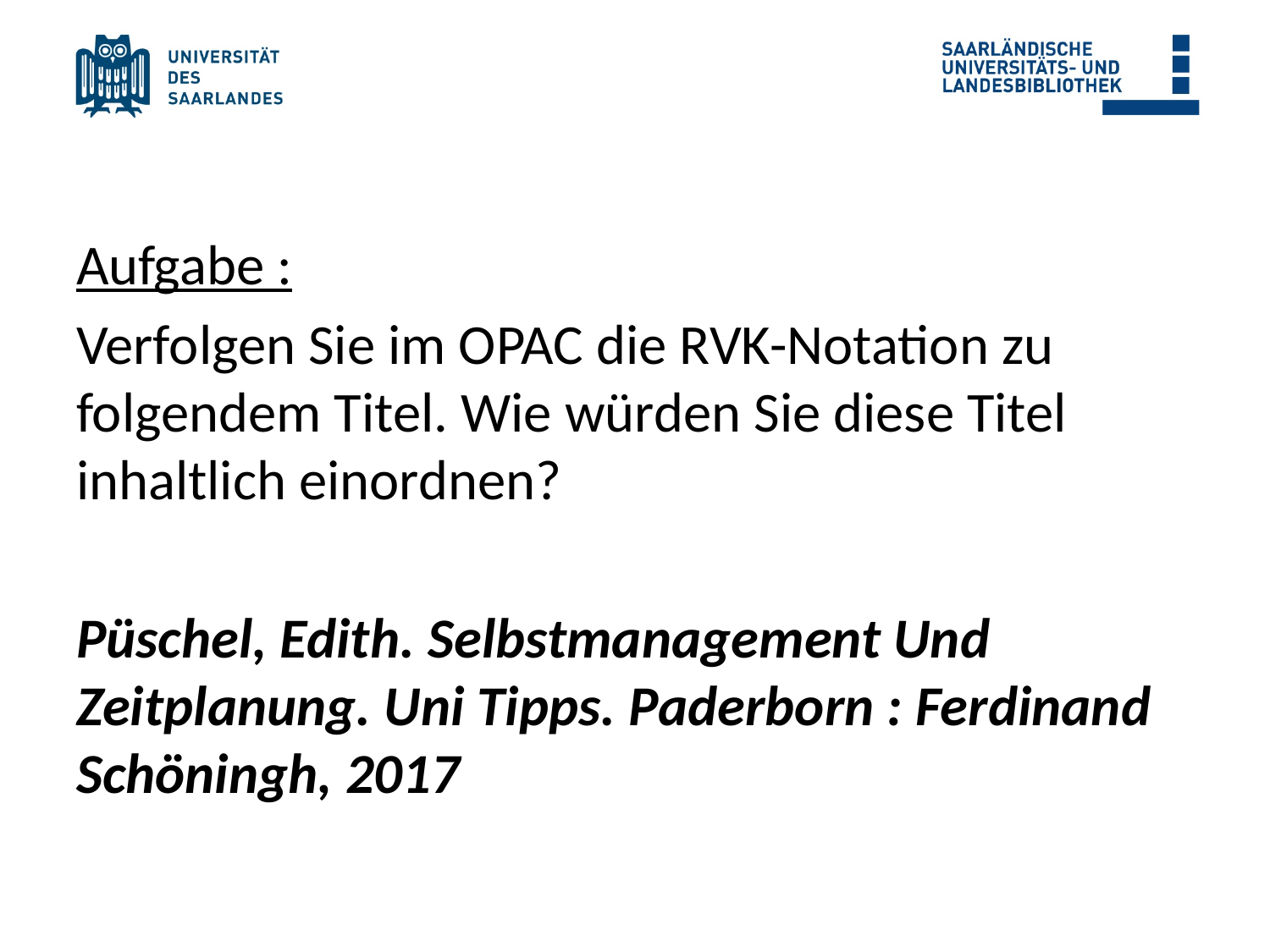

#
Aufgabe :
Verfolgen Sie im OPAC die RVK-Notation zu folgendem Titel. Wie würden Sie diese Titel inhaltlich einordnen?

Püschel, Edith. Selbstmanagement Und Zeitplanung. Uni Tipps. Paderborn : Ferdinand Schöningh, 2017